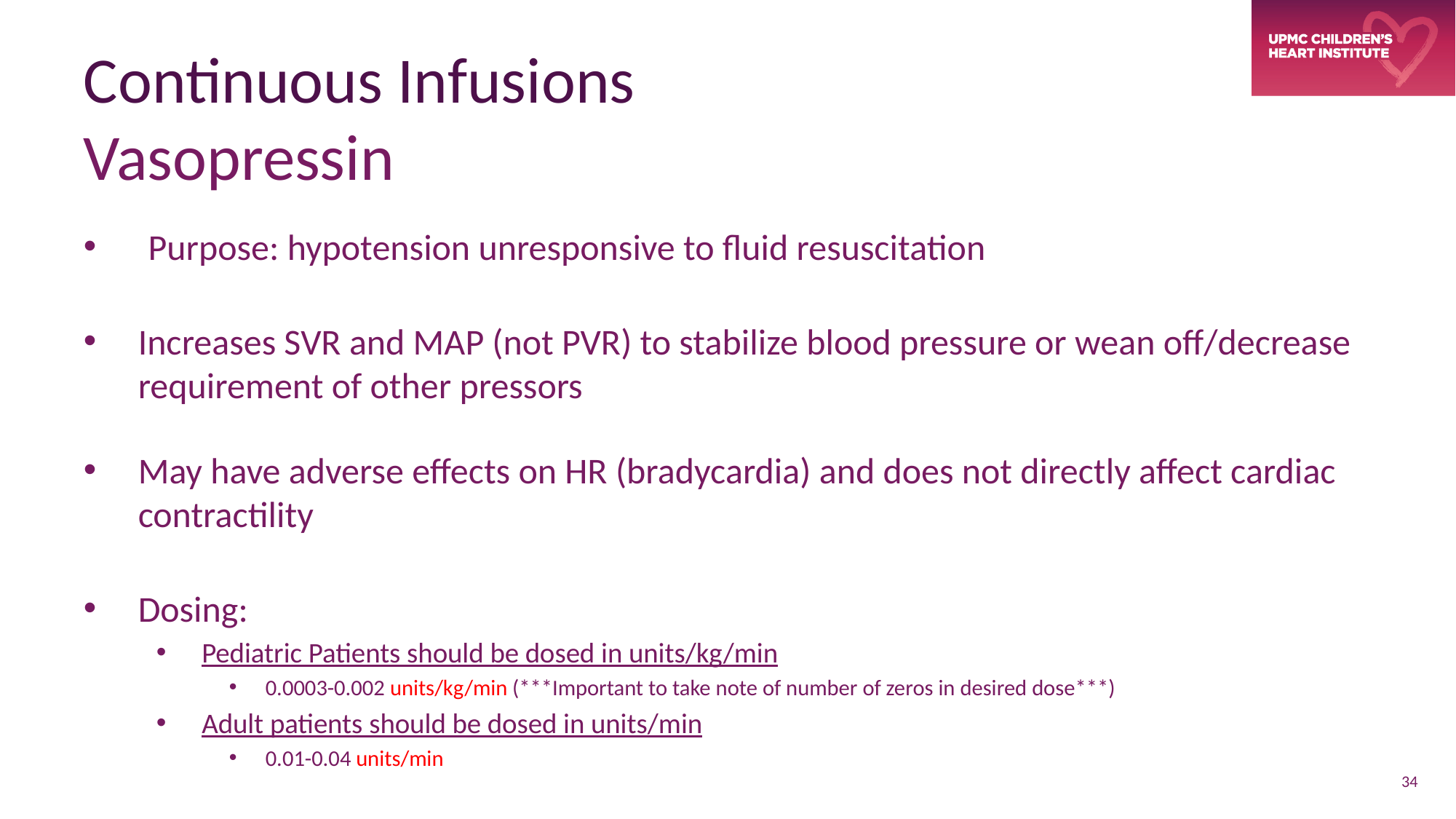

# Continuous Infusions Vasopressin
 Purpose: hypotension unresponsive to fluid resuscitation
Increases SVR and MAP (not PVR) to stabilize blood pressure or wean off/decrease requirement of other pressors

May have adverse effects on HR (bradycardia) and does not directly affect cardiac contractility
Dosing:
Pediatric Patients should be dosed in units/kg/min
0.0003-0.002 units/kg/min (***Important to take note of number of zeros in desired dose***)
Adult patients should be dosed in units/min
0.01-0.04 units/min

34